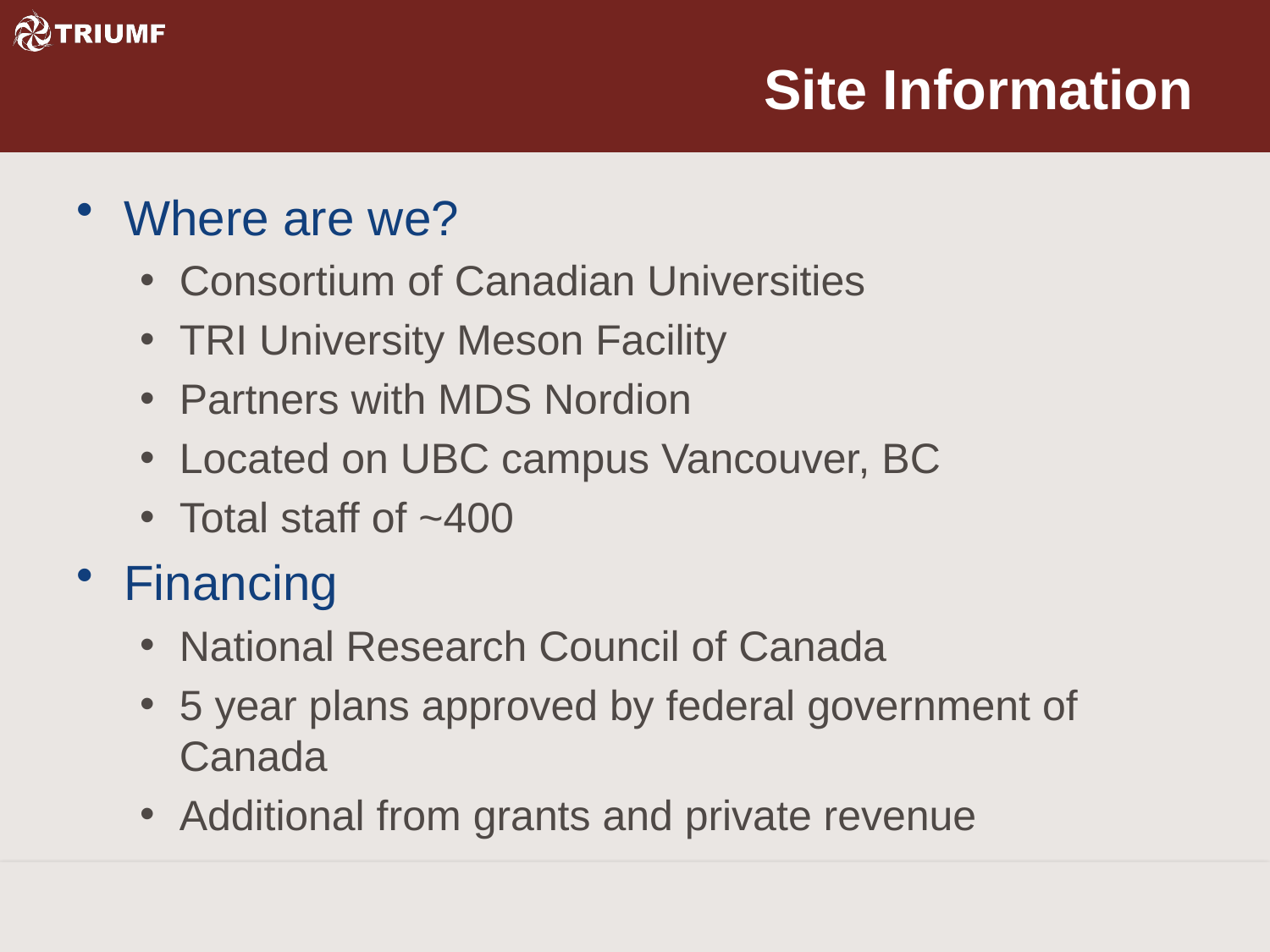

# Site Information
Where are we?
Consortium of Canadian Universities
TRI University Meson Facility
Partners with MDS Nordion
Located on UBC campus Vancouver, BC
Total staff of ~400
Financing
National Research Council of Canada
5 year plans approved by federal government of Canada
Additional from grants and private revenue